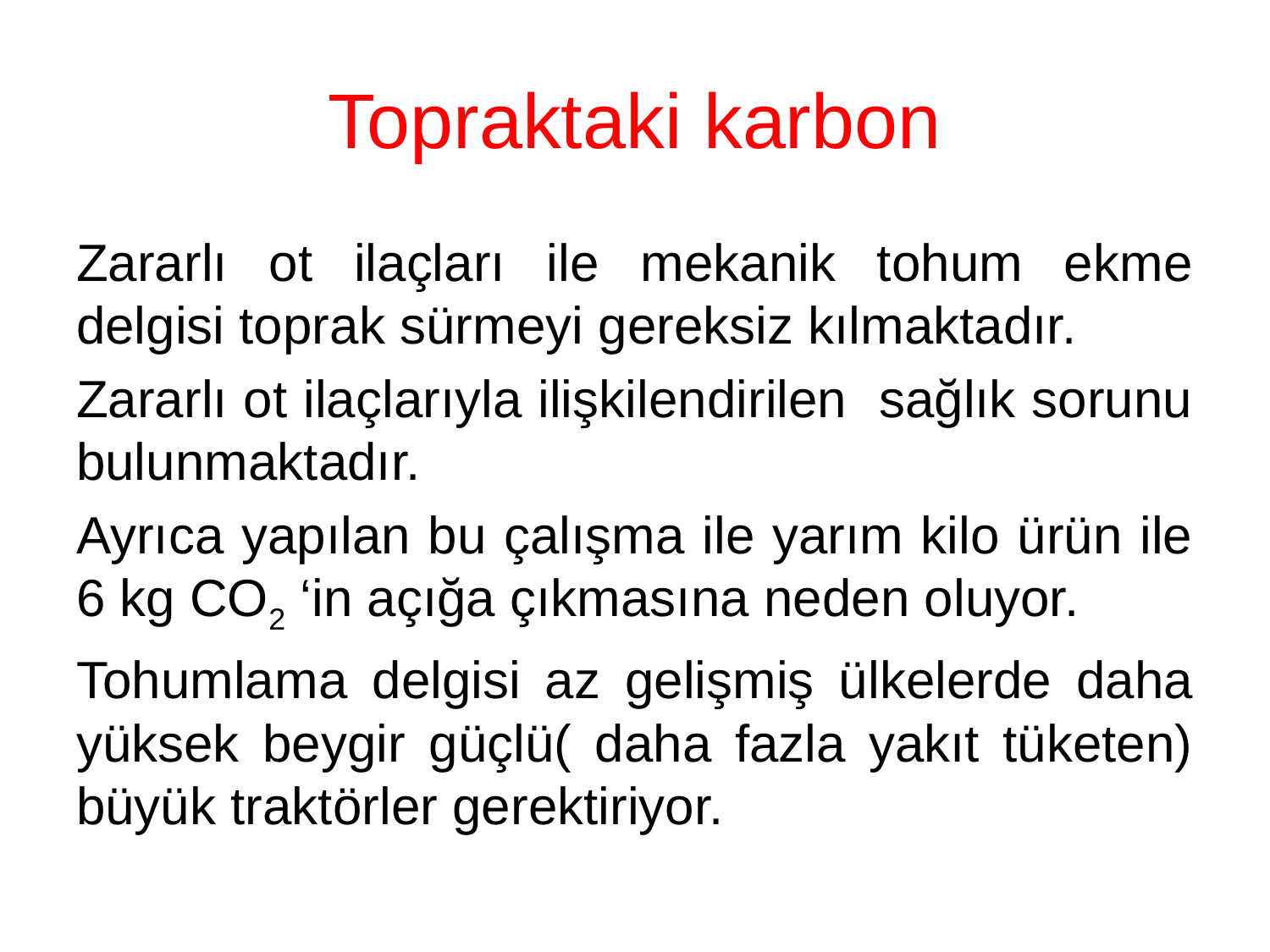

# Topraktaki karbon
Zararlı ot ilaçları ile mekanik tohum ekme delgisi toprak sürmeyi gereksiz kılmaktadır.
Zararlı ot ilaçlarıyla ilişkilendirilen  sağlık sorunu bulunmaktadır.
Ayrıca yapılan bu çalışma ile yarım kilo ürün ile 6 kg CO2 ‘in açığa çıkmasına neden oluyor.
Tohumlama delgisi az gelişmiş ülkelerde daha yüksek beygir güçlü( daha fazla yakıt tüketen) büyük traktörler gerektiriyor.